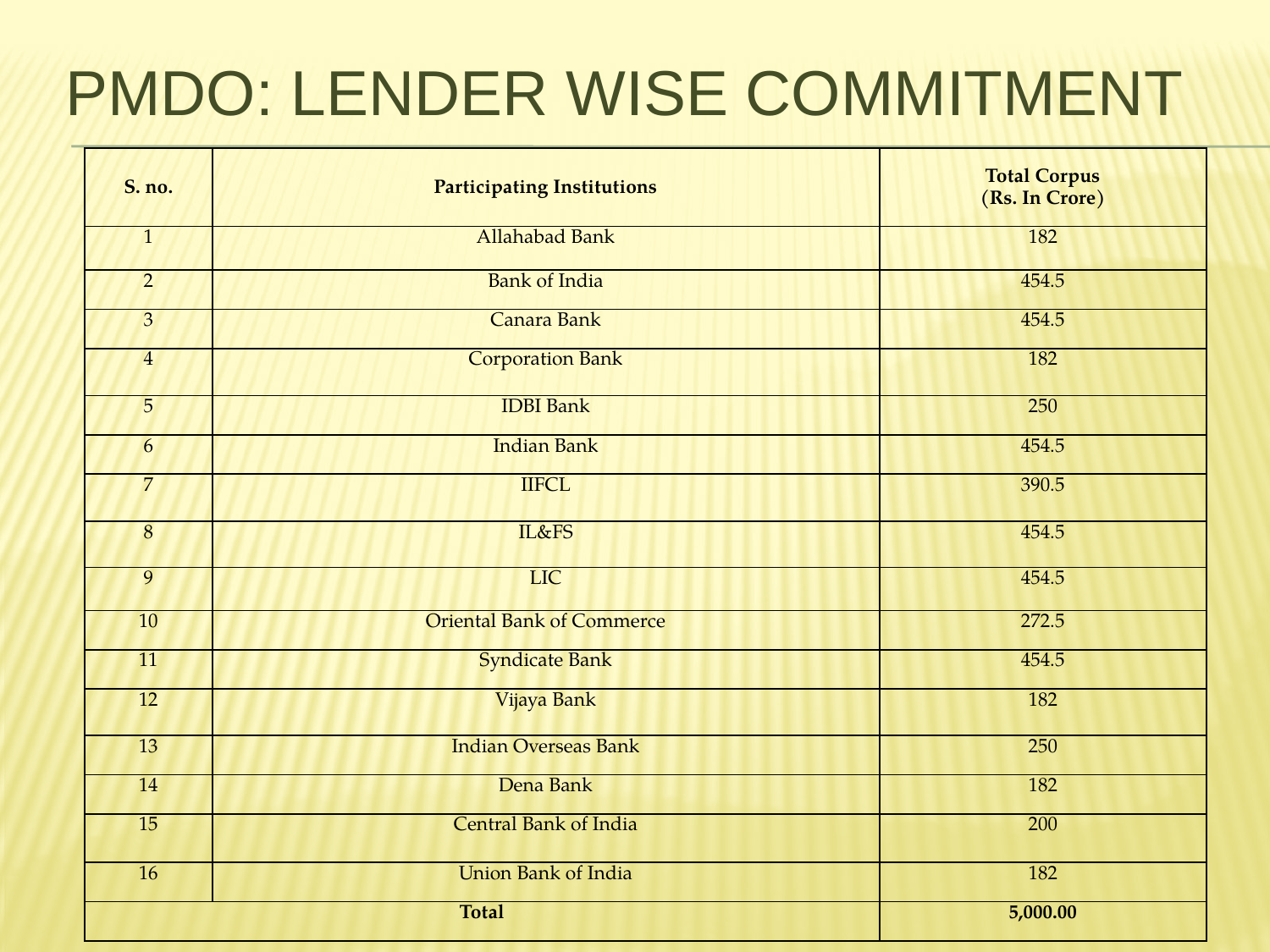

# PMDO: Lender wise commitment
| S. no. | Participating Institutions | Total Corpus (Rs. In Crore) |
| --- | --- | --- |
| 1 | Allahabad Bank | 182 |
| 2 | Bank of India | 454.5 |
| 3 | Canara Bank | 454.5 |
| 4 | Corporation Bank | 182 |
| 5 | IDBI Bank | 250 |
| 6 | Indian Bank | 454.5 |
| 7 | IIFCL | 390.5 |
| 8 | IL&FS | 454.5 |
| 9 | LIC | 454.5 |
| 10 | Oriental Bank of Commerce | 272.5 |
| 11 | Syndicate Bank | 454.5 |
| 12 | Vijaya Bank | 182 |
| 13 | Indian Overseas Bank | 250 |
| 14 | Dena Bank | 182 |
| 15 | Central Bank of India | 200 |
| 16 | Union Bank of India | 182 |
| Total |  | 5,000.00 |